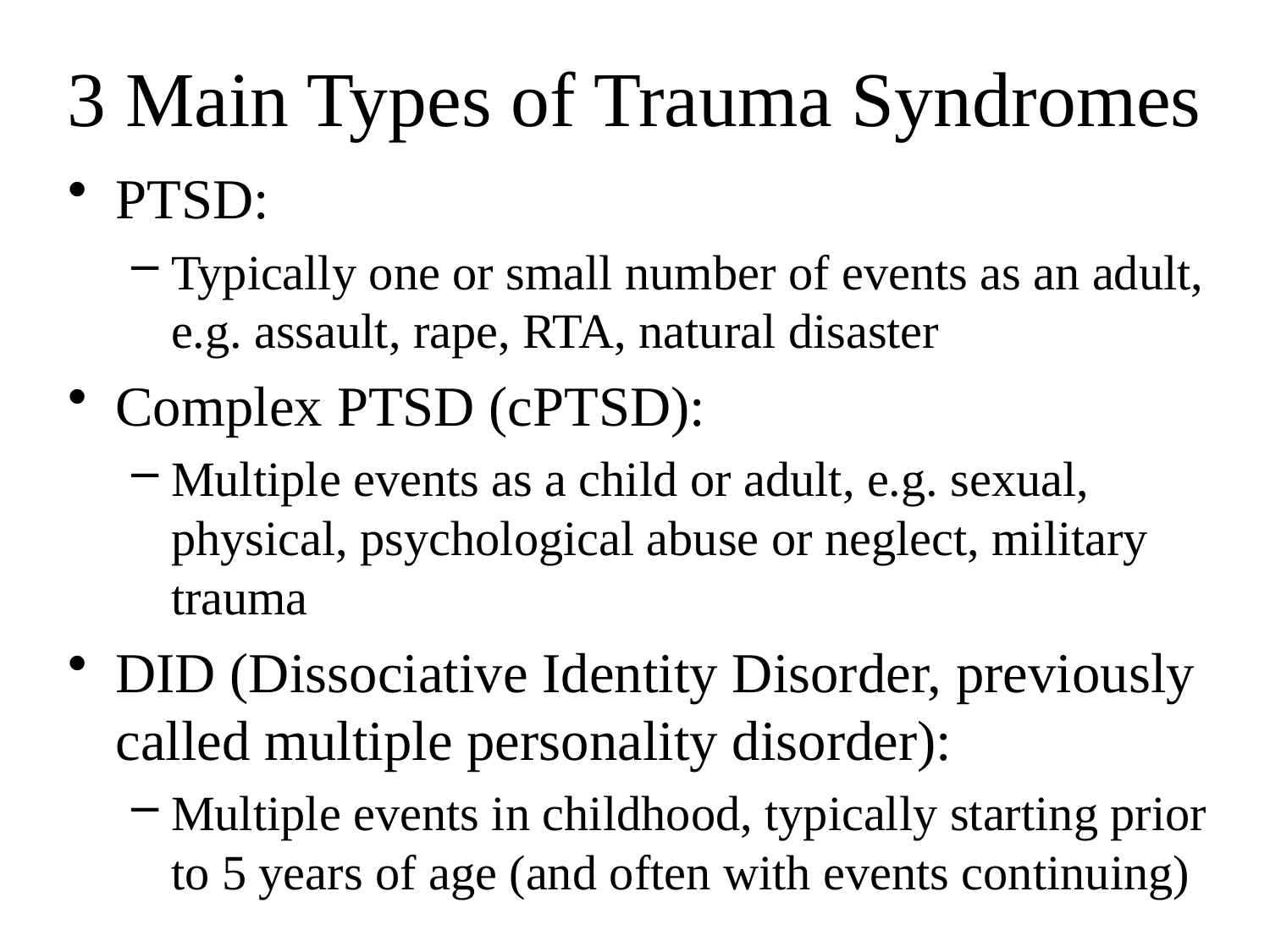

# 3 Main Types of Trauma Syndromes
PTSD:
Typically one or small number of events as an adult, e.g. assault, rape, RTA, natural disaster
Complex PTSD (cPTSD):
Multiple events as a child or adult, e.g. sexual, physical, psychological abuse or neglect, military trauma
DID (Dissociative Identity Disorder, previously called multiple personality disorder):
Multiple events in childhood, typically starting prior to 5 years of age (and often with events continuing)